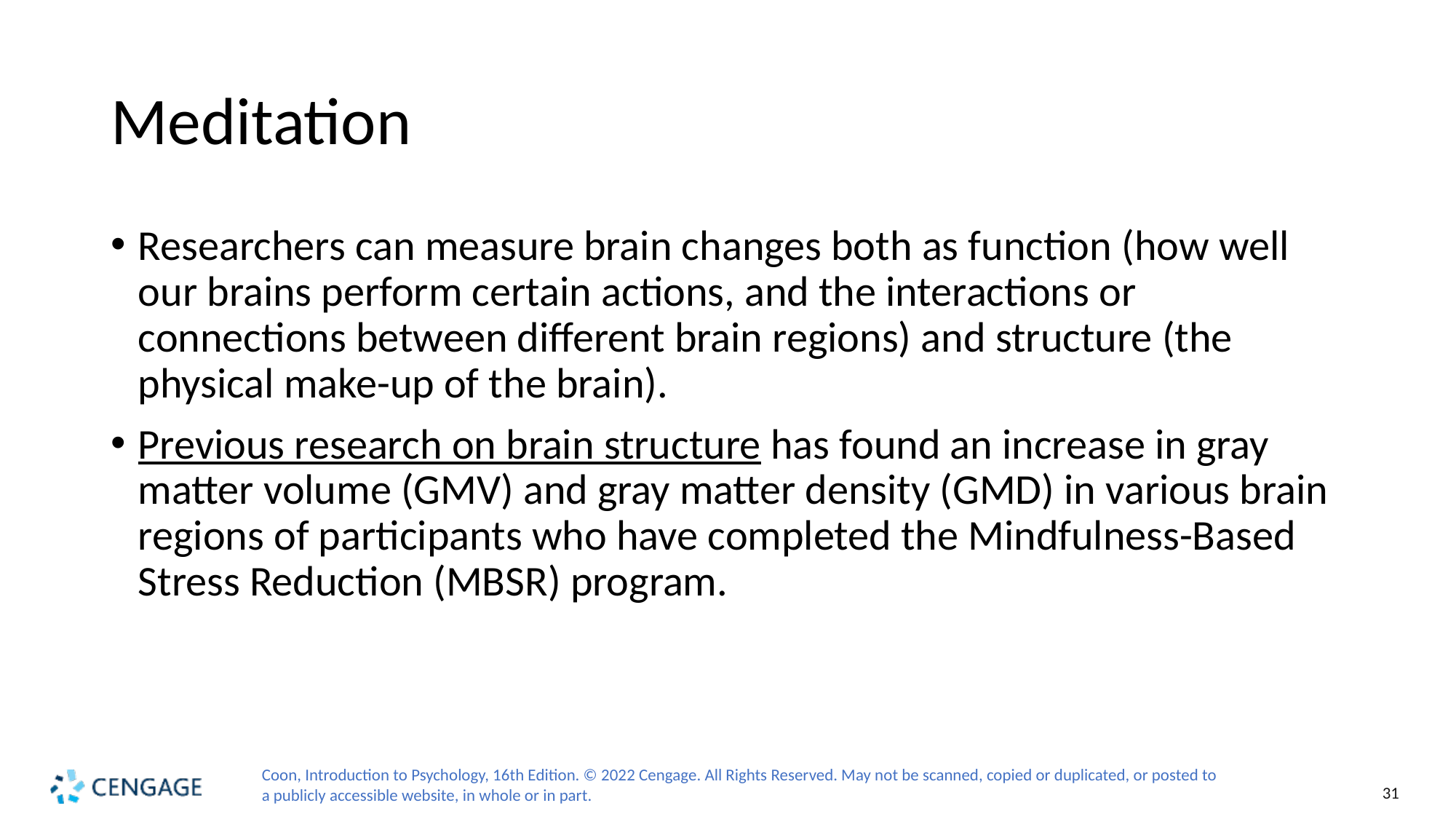

# Meditation
Researchers can measure brain changes both as function (how well our brains perform certain actions, and the interactions or connections between different brain regions) and structure (the physical make-up of the brain).
Previous research on brain structure has found an increase in gray matter volume (GMV) and gray matter density (GMD) in various brain regions of participants who have completed the Mindfulness-Based Stress Reduction (MBSR) program.